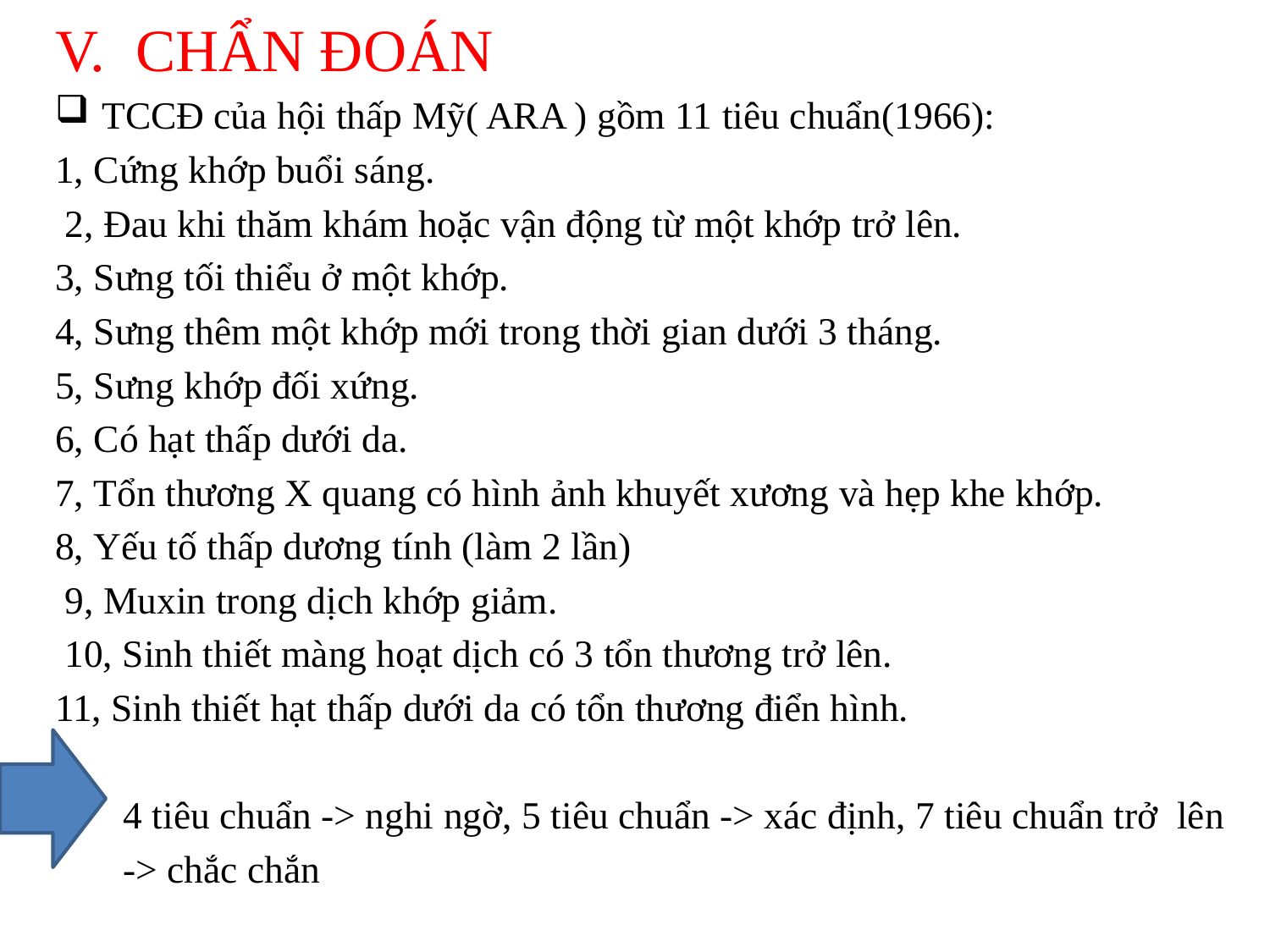

# V.  CHẨN ĐOÁN
TCCĐ của hội thấp Mỹ( ARA ) gồm 11 tiêu chuẩn(1966):
1, Cứng khớp buổi sáng.
 2, Đau khi thăm khám hoặc vận động từ một khớp trở lên.
3, Sưng tối thiểu ở một khớp.
4, Sưng thêm một khớp mới trong thời gian dưới 3 tháng.
5, Sưng khớp đối xứng.
6, Có hạt thấp dưới da.
7, Tổn thương X quang có hình ảnh khuyết xương và hẹp khe khớp.
8, Yếu tố thấp dương tính (làm 2 lần)
 9, Muxin trong dịch khớp giảm.
 10, Sinh thiết màng hoạt dịch có 3 tổn thương trở lên.
11, Sinh thiết hạt thấp dưới da có tổn thương điển hình.

       4 tiêu chuẩn -> nghi ngờ, 5 tiêu chuẩn -> xác định, 7 tiêu chuẩn trở  lên
       -> chắc chắn